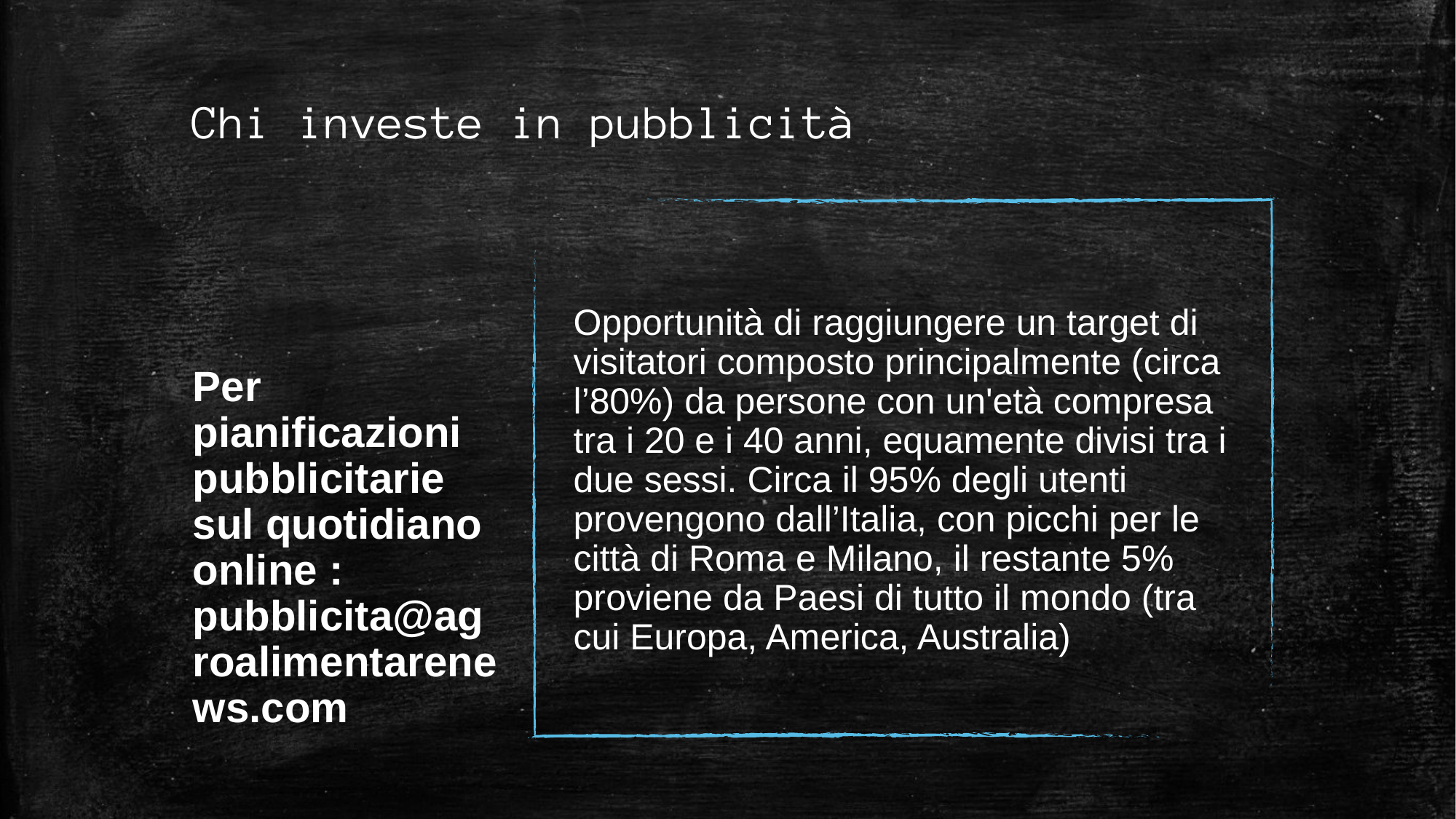

# Chi investe in pubblicità

Opportunità di raggiungere un target di visitatori composto principalmente (circa l’80%) da persone con un'età compresa tra i 20 e i 40 anni, equamente divisi tra i due sessi. Circa il 95% degli utenti provengono dall’Italia, con picchi per le città di Roma e Milano, il restante 5% proviene da Paesi di tutto il mondo (tra cui Europa, America, Australia)
Per pianificazioni pubblicitarie sul quotidiano online : pubblicita@agroalimentarenews.com